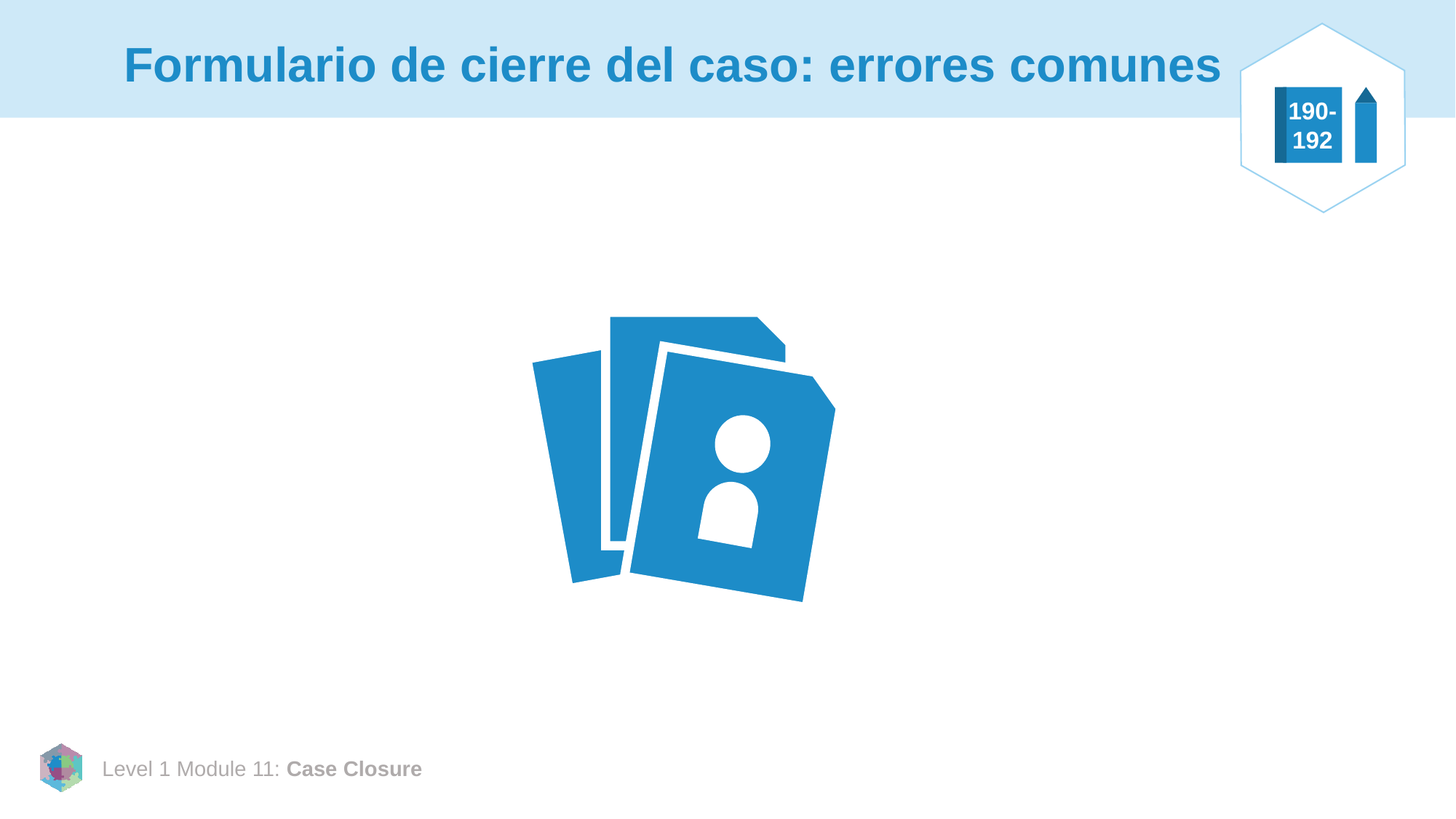

# Formulario de cierre del caso: errores comunes

190-
192